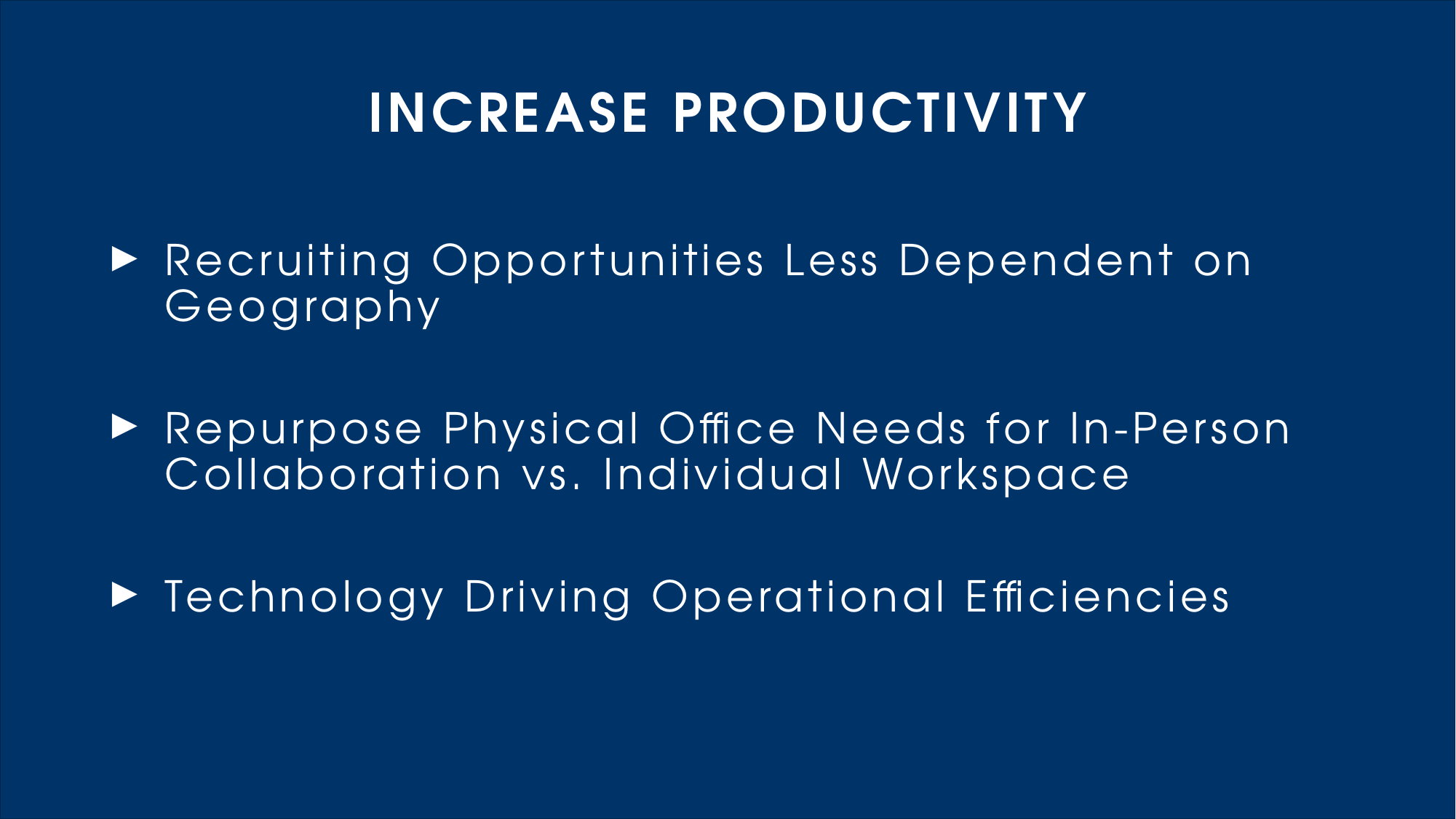

INCREASE PRODUCTIVITY

Recruiting Opportunities Less Dependent on Geography

Repurpose Physical Office Needs for In-Person Collaboration vs. Individual Workspace

Technology Driving Operational Efficiencies